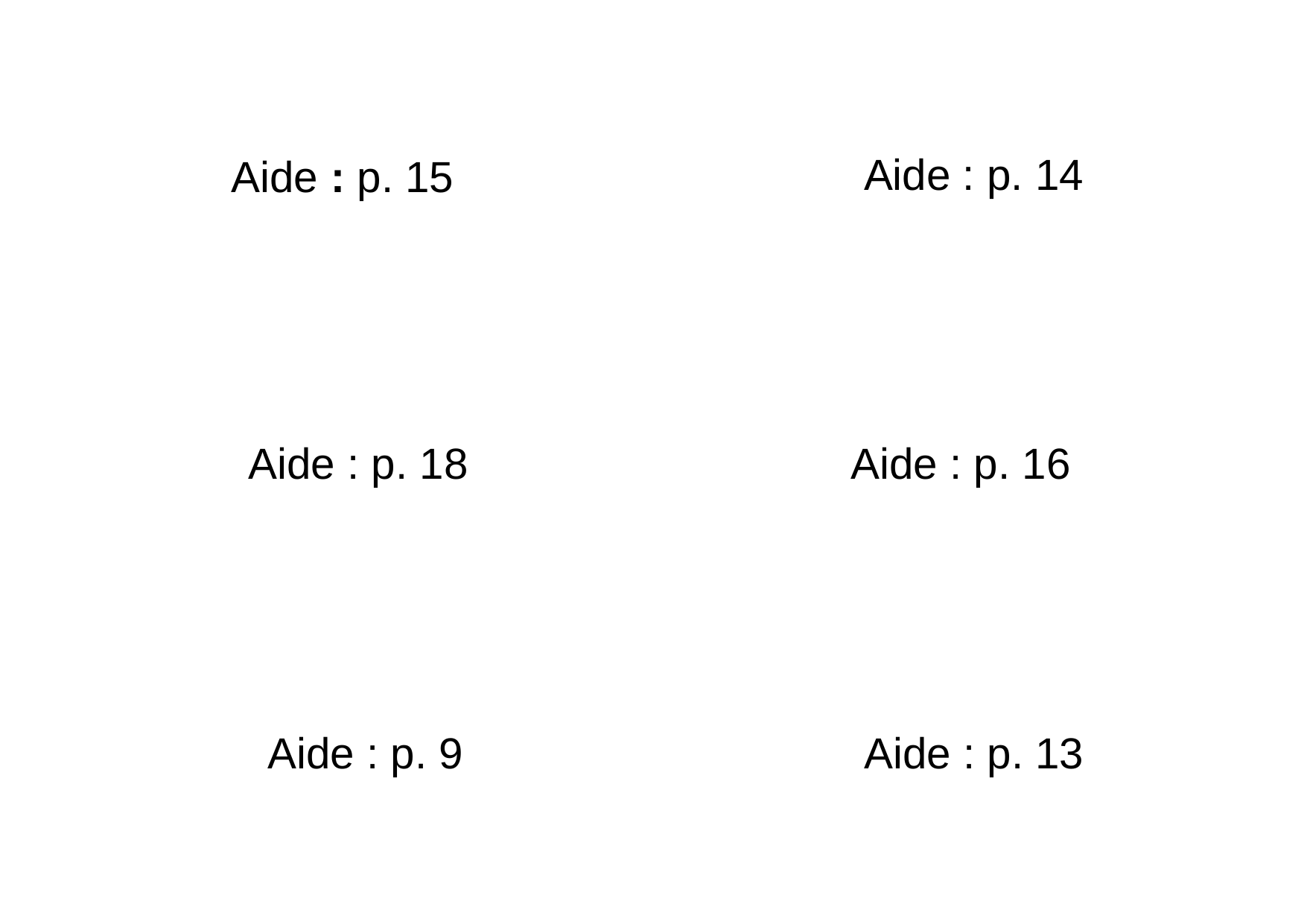

Aide : p. 14
Aide : p. 15
Aide : p. 18
Aide : p. 16
Aide : p. 9
Aide : p. 13